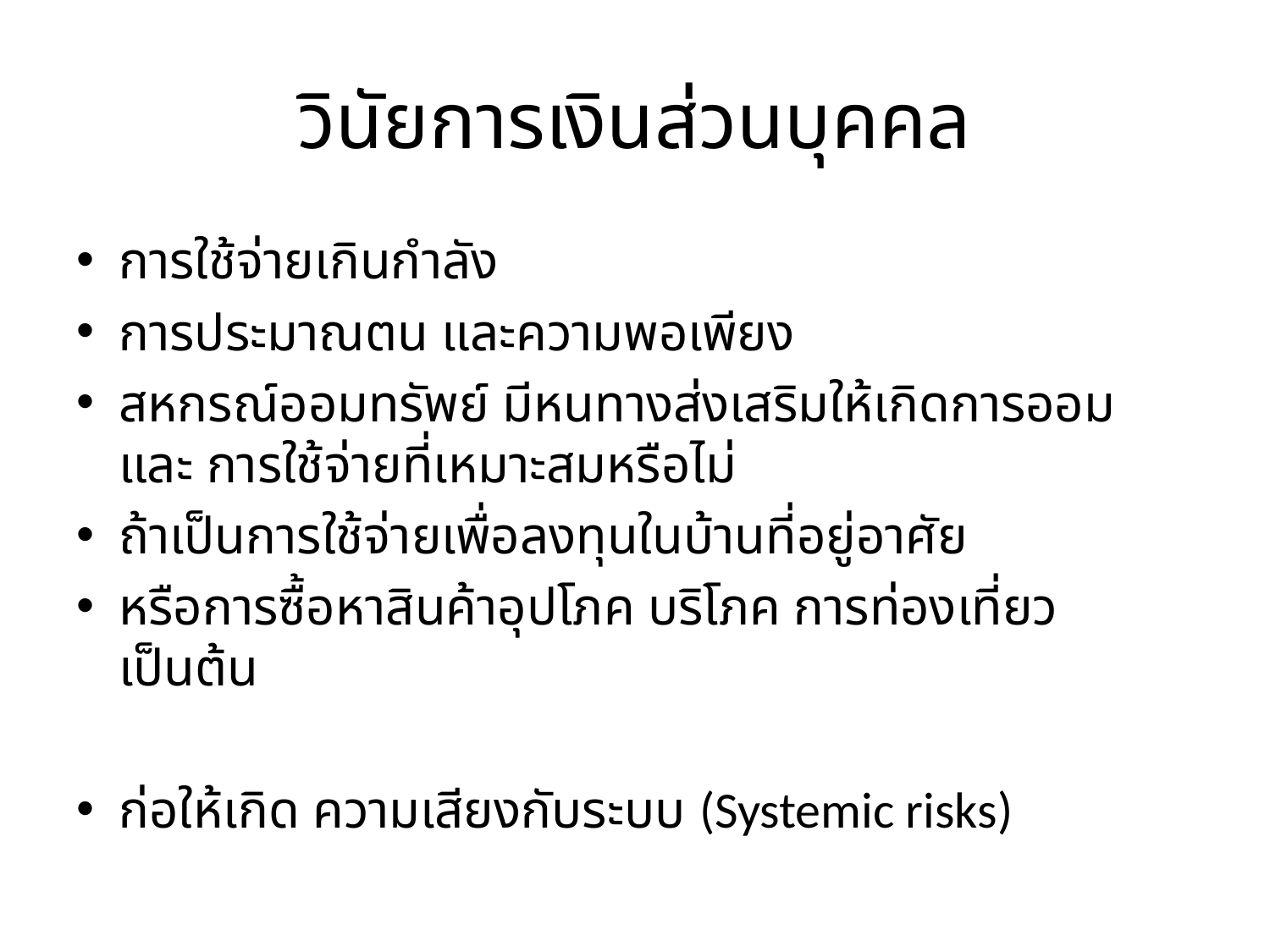

# วินัยการเงินส่วนบุคคล
การใช้จ่ายเกินกำลัง
การประมาณตน และความพอเพียง
สหกรณ์ออมทรัพย์ มีหนทางส่งเสริมให้เกิดการออม และ การใช้จ่ายที่เหมาะสมหรือไม่
ถ้าเป็นการใช้จ่ายเพื่อลงทุนในบ้านที่อยู่อาศัย
หรือการซื้อหาสินค้าอุปโภค บริโภค การท่องเที่ยว  เป็นต้น

ก่อให้เกิด ความเสียงกับระบบ (Systemic risks)